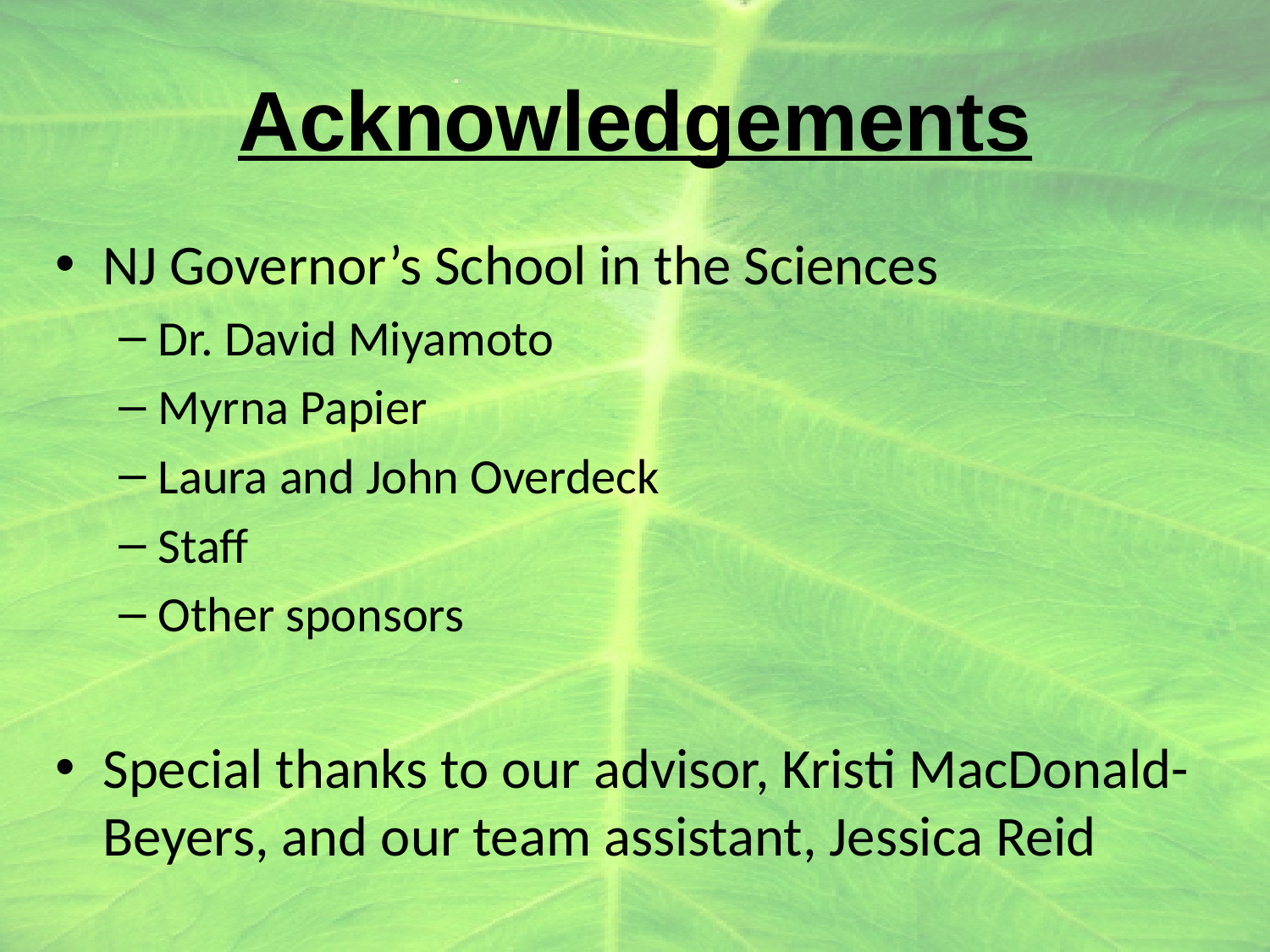

# Acknowledgements
NJ Governor’s School in the Sciences
Dr. David Miyamoto
Myrna Papier
Laura and John Overdeck
Staff
Other sponsors

Special thanks to our advisor, Kristi MacDonald-Beyers, and our team assistant, Jessica Reid